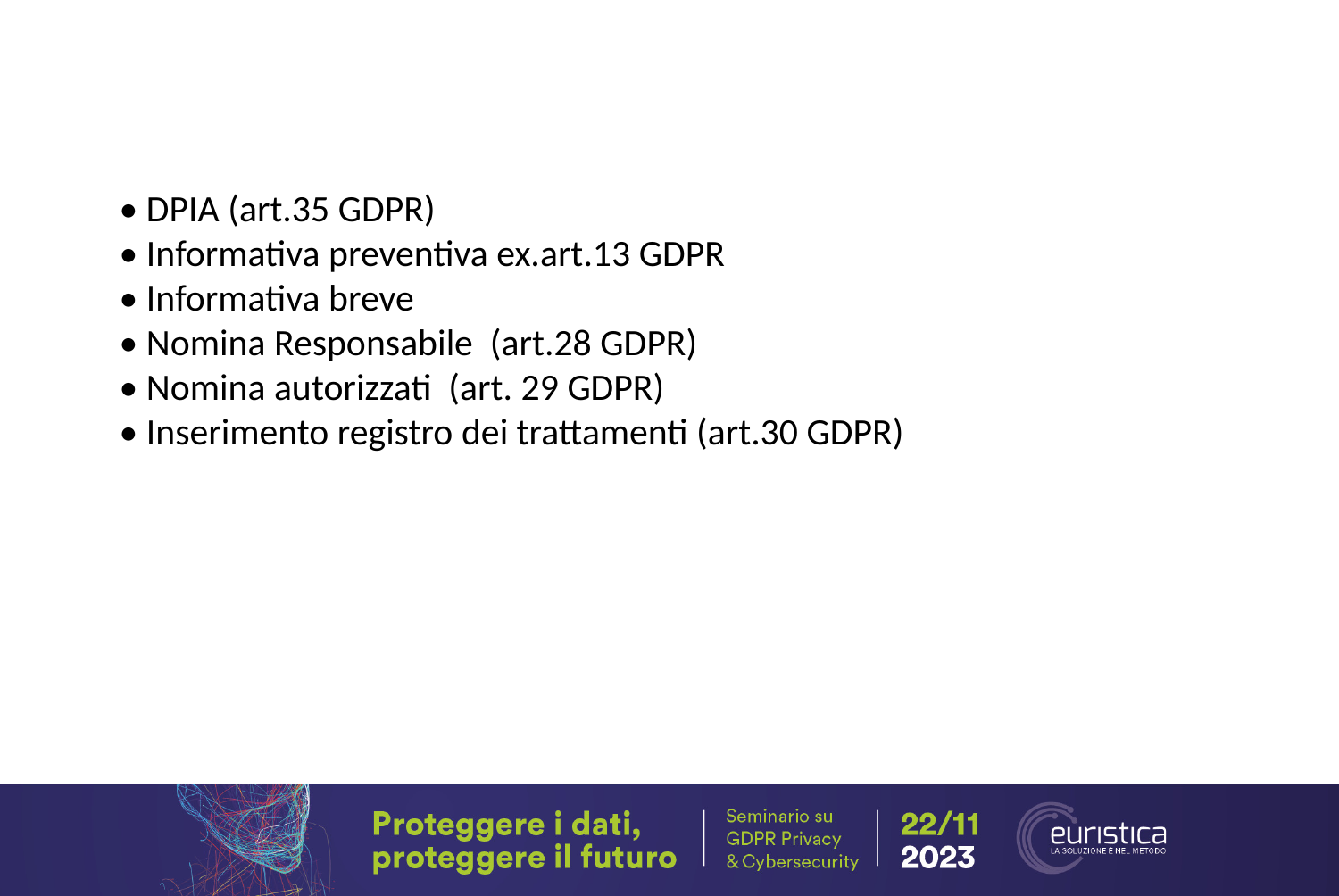

• DPIA (art.35 GDPR)
• Informativa preventiva ex.art.13 GDPR
• Informativa breve
• Nomina Responsabile  (art.28 GDPR)
• Nomina autorizzati  (art. 29 GDPR)
• Inserimento registro dei trattamenti (art.30 GDPR)